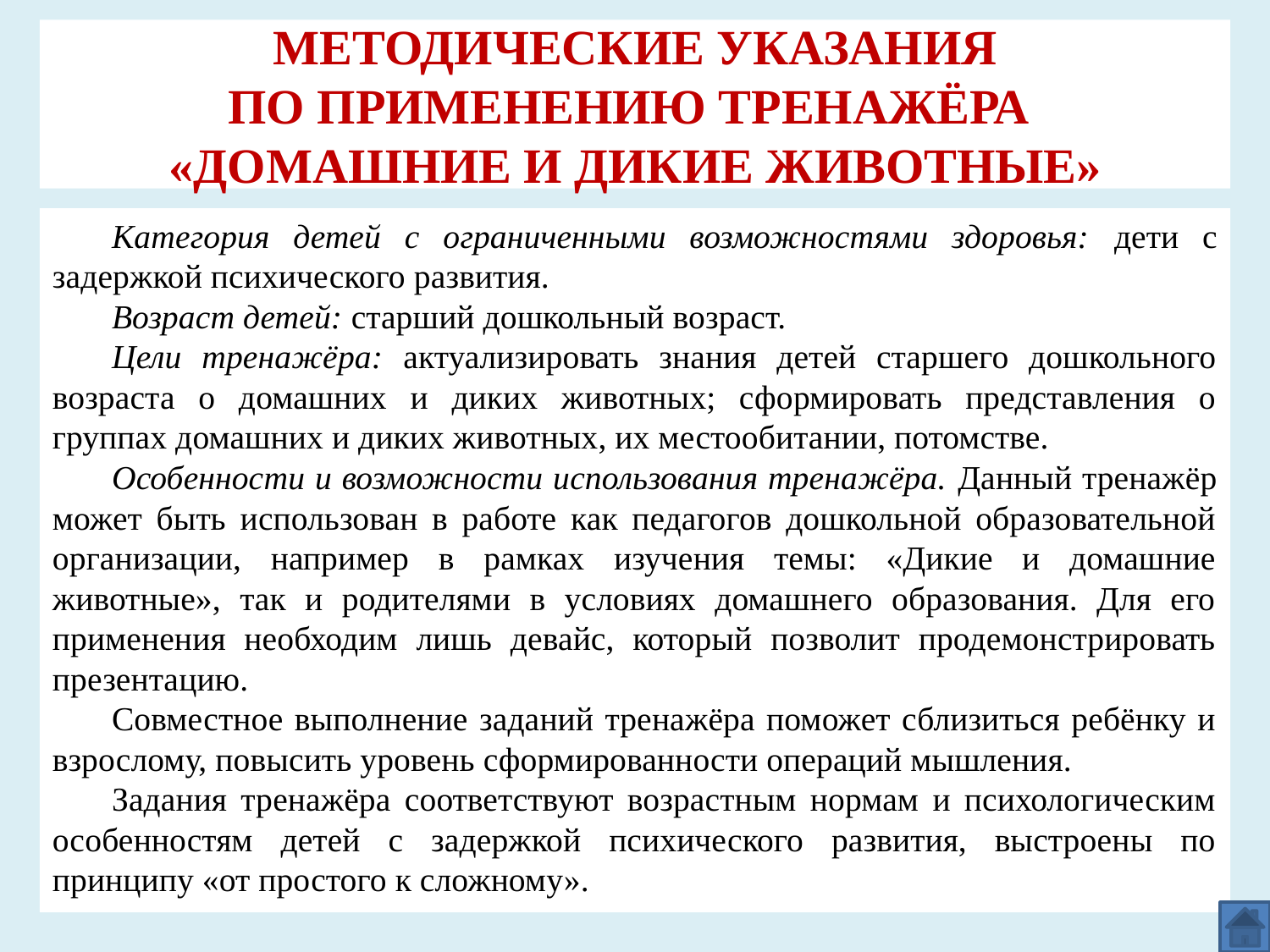

# МЕТОДИЧЕСКИЕ УКАЗАНИЯ ПО ПРИМЕНЕНИЮ ТРЕНАЖЁРА «ДОМАШНИЕ И ДИКИЕ ЖИВОТНЫЕ»
Категория детей с ограниченными возможностями здоровья: дети с задержкой психического развития.
Возраст детей: старший дошкольный возраст.
Цели тренажёра: актуализировать знания детей старшего дошкольного возраста о домашних и диких животных; сформировать представления о группах домашних и диких животных, их местообитании, потомстве.
Особенности и возможности использования тренажёра. Данный тренажёр может быть использован в работе как педагогов дошкольной образовательной организации, например в рамках изучения темы: «Дикие и домашние животные», так и родителями в условиях домашнего образования. Для его применения необходим лишь девайс, который позволит продемонстрировать презентацию.
Совместное выполнение заданий тренажёра поможет сблизиться ребёнку и взрослому, повысить уровень сформированности операций мышления.
Задания тренажёра соответствуют возрастным нормам и психологическим особенностям детей с задержкой психического развития, выстроены по принципу «от простого к сложному».